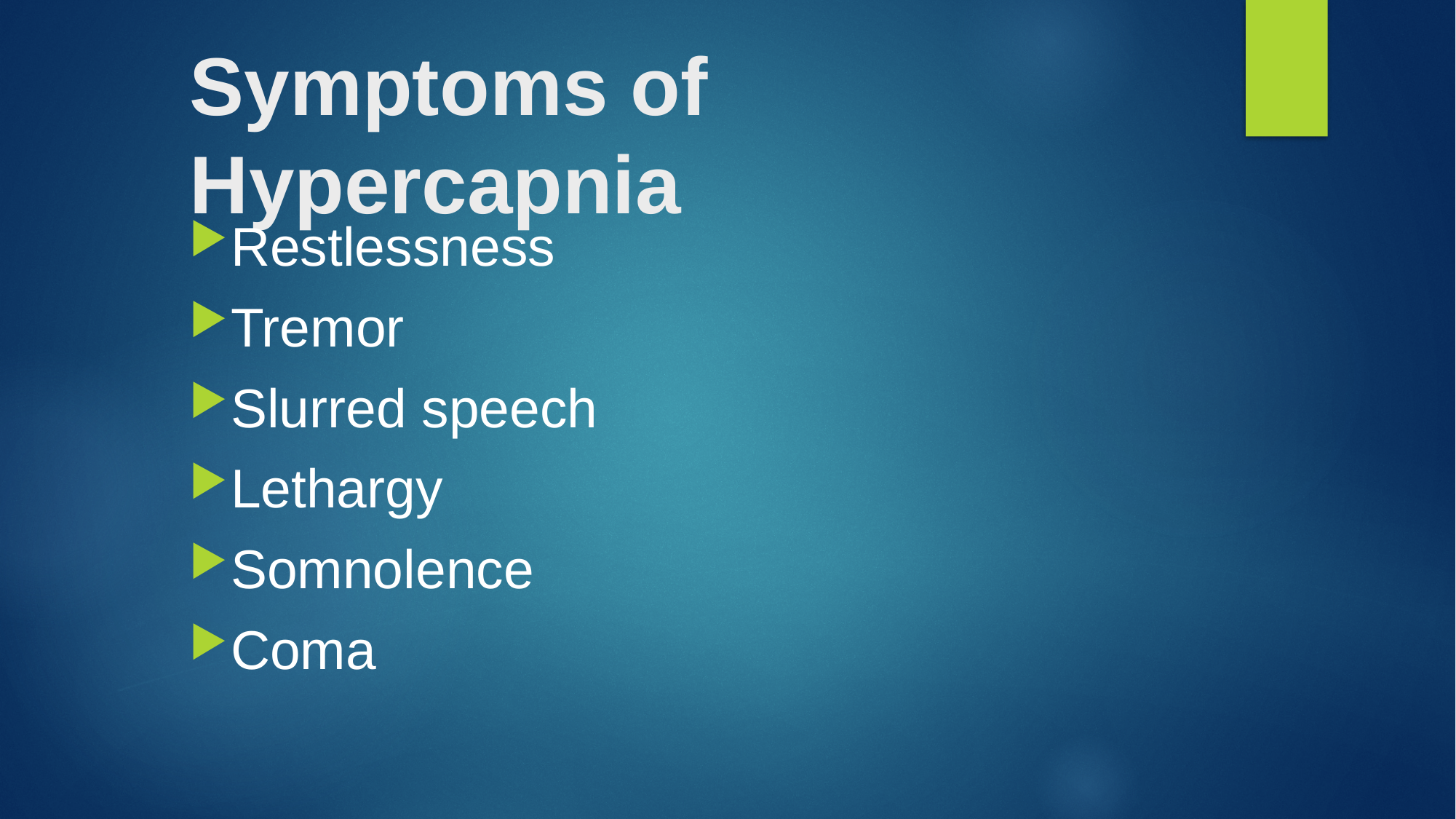

# Symptoms of Hypercapnia
Restlessness
Tremor
Slurred speech
Lethargy
Somnolence
Coma